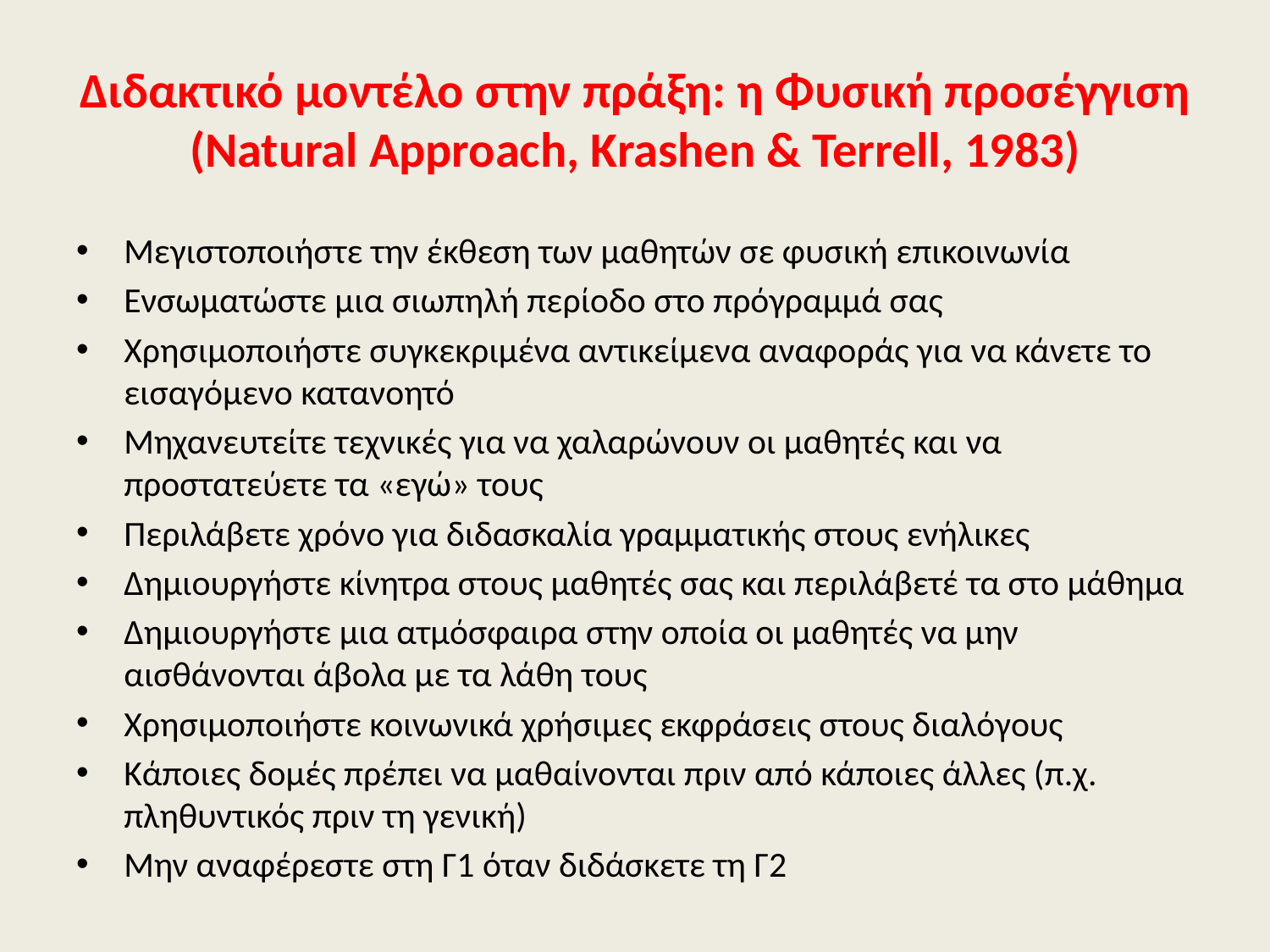

# Διδακτικό μοντέλο στην πράξη: η Φυσική προσέγγιση (Natural Approach, Krashen & Terrell, 1983)
Μεγιστοποιήστε την έκθεση των μαθητών σε φυσική επικοινωνία
Ενσωματώστε μια σιωπηλή περίοδο στο πρόγραμμά σας
Χρησιμοποιήστε συγκεκριμένα αντικείμενα αναφοράς για να κάνετε το εισαγόμενο κατανοητό
Μηχανευτείτε τεχνικές για να χαλαρώνουν οι μαθητές και να προστατεύετε τα «εγώ» τους
Περιλάβετε χρόνο για διδασκαλία γραμματικής στους ενήλικες
Δημιουργήστε κίνητρα στους μαθητές σας και περιλάβετέ τα στο μάθημα
Δημιουργήστε μια ατμόσφαιρα στην οποία οι μαθητές να μην αισθάνονται άβολα με τα λάθη τους
Χρησιμοποιήστε κοινωνικά χρήσιμες εκφράσεις στους διαλόγους
Κάποιες δομές πρέπει να μαθαίνονται πριν από κάποιες άλλες (π.χ. πληθυντικός πριν τη γενική)
Μην αναφέρεστε στη Γ1 όταν διδάσκετε τη Γ2